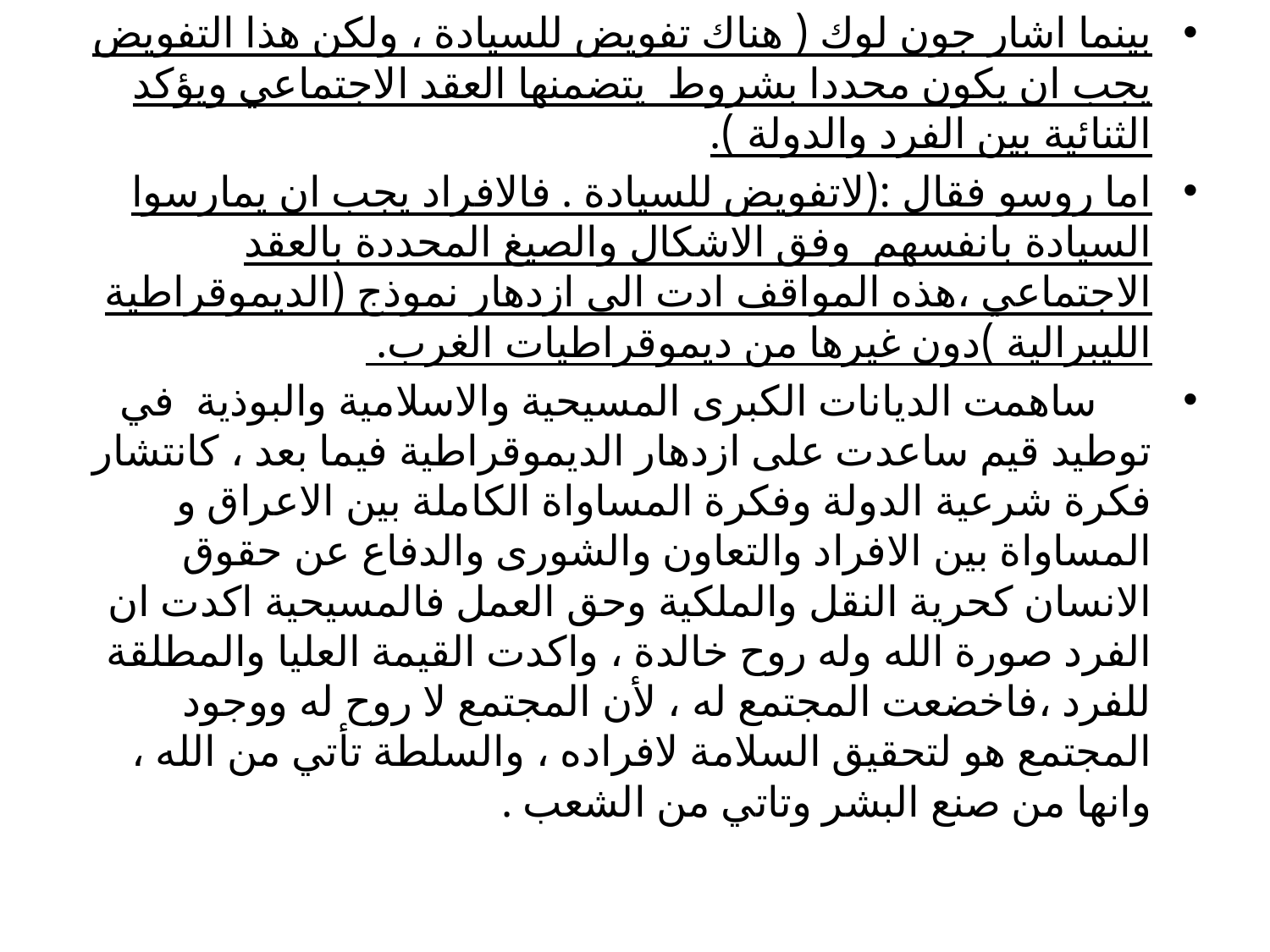

بينما اشار جون لوك ( هناك تفويض للسيادة ، ولكن هذا التفويض يجب ان يكون محددا بشروط  يتضمنها العقد الاجتماعي ويؤكد الثنائية بين الفرد والدولة ).
اما روسو فقال :(لاتفويض للسيادة . فالافراد يجب ان يمارسوا السيادة بانفسهم  وفق الاشكال والصيغ المحددة بالعقد الاجتماعي ،هذه المواقف ادت الى ازدهار نموذج (الديموقراطية الليبرالية )دون غيرها من ديموقراطيات الغرب.
     ساهمت الديانات الكبرى المسيحية والاسلامية والبوذية  في توطيد قيم ساعدت على ازدهار الديموقراطية فيما بعد ، كانتشار فكرة شرعية الدولة وفكرة المساواة الكاملة بين الاعراق و المساواة بين الافراد والتعاون والشورى والدفاع عن حقوق الانسان كحرية النقل والملكية وحق العمل فالمسيحية اكدت ان الفرد صورة الله وله روح خالدة ، واكدت القيمة العليا والمطلقة للفرد ،فاخضعت المجتمع له ، لأن المجتمع لا روح له ووجود المجتمع هو لتحقيق السلامة لافراده ، والسلطة تأتي من الله ، وانها من صنع البشر وتاتي من الشعب .

#